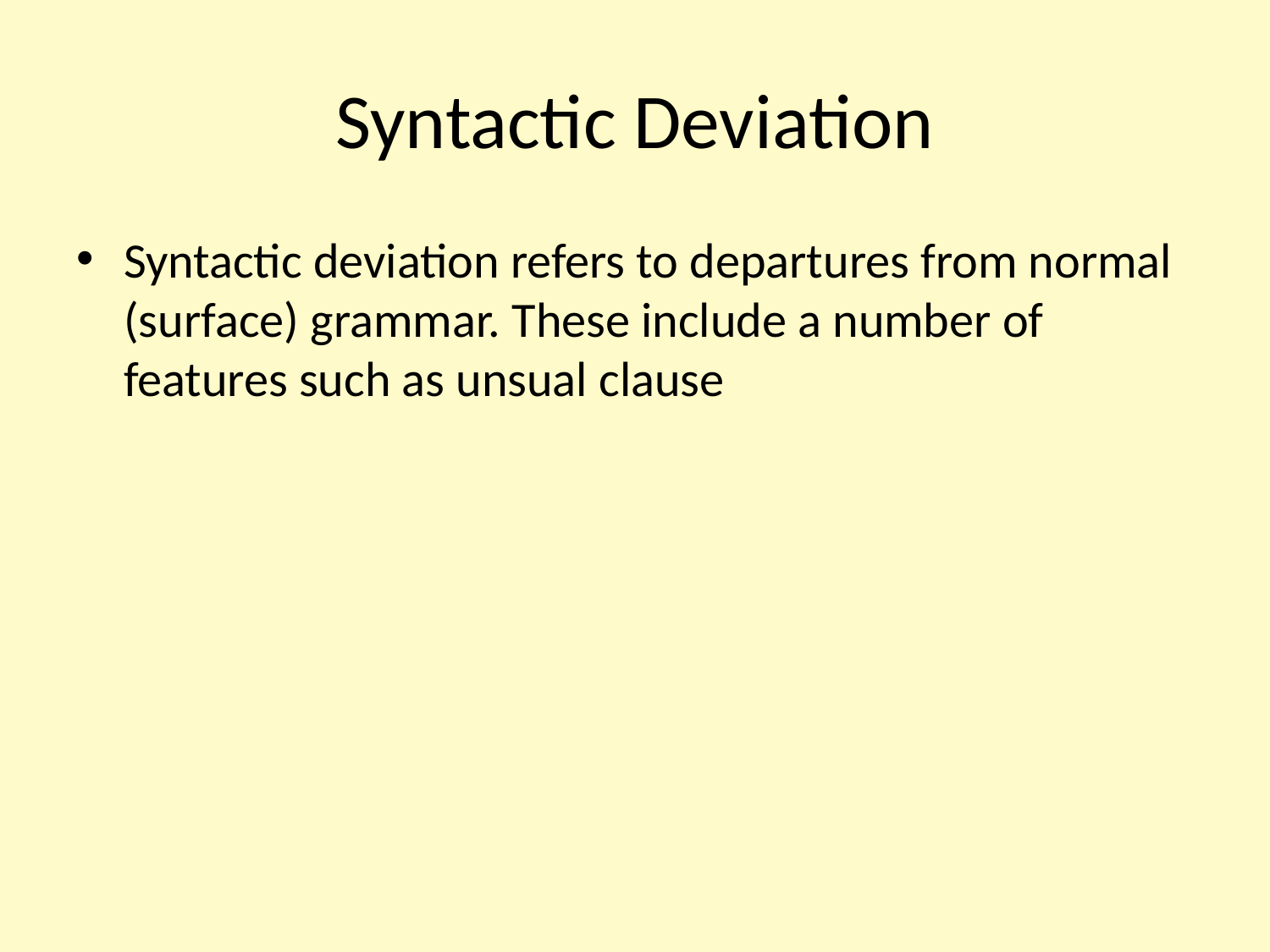

# Syntactic Deviation
Syntactic deviation refers to departures from normal (surface) grammar. These include a number of features such as unsual clause